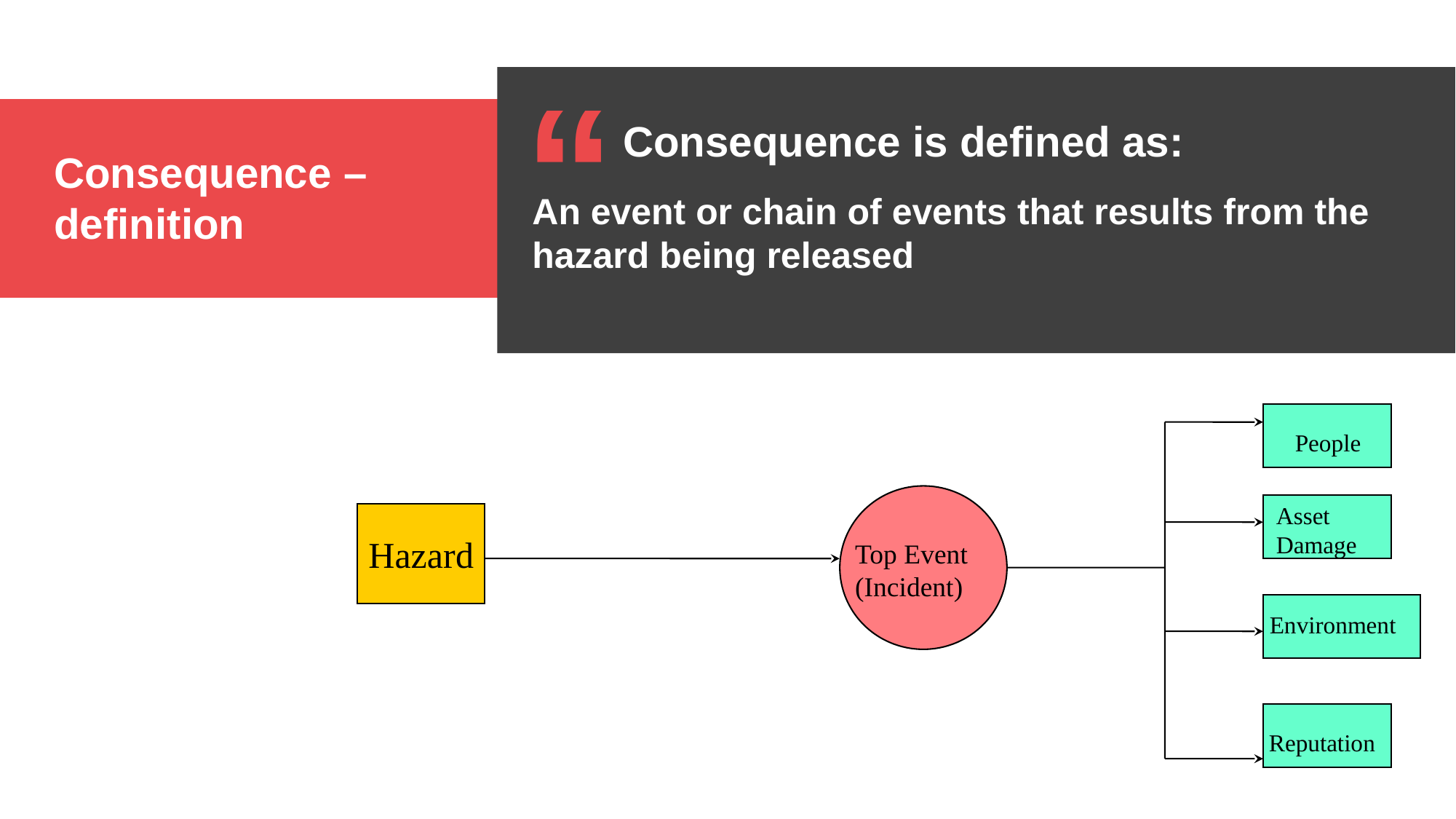

“

Consequence is defined as:
Consequence –
definition
An event or chain of events that results from the hazard being released

People

Asset
Damage

Hazard

Top Event
(Incident)

Environment

Reputation